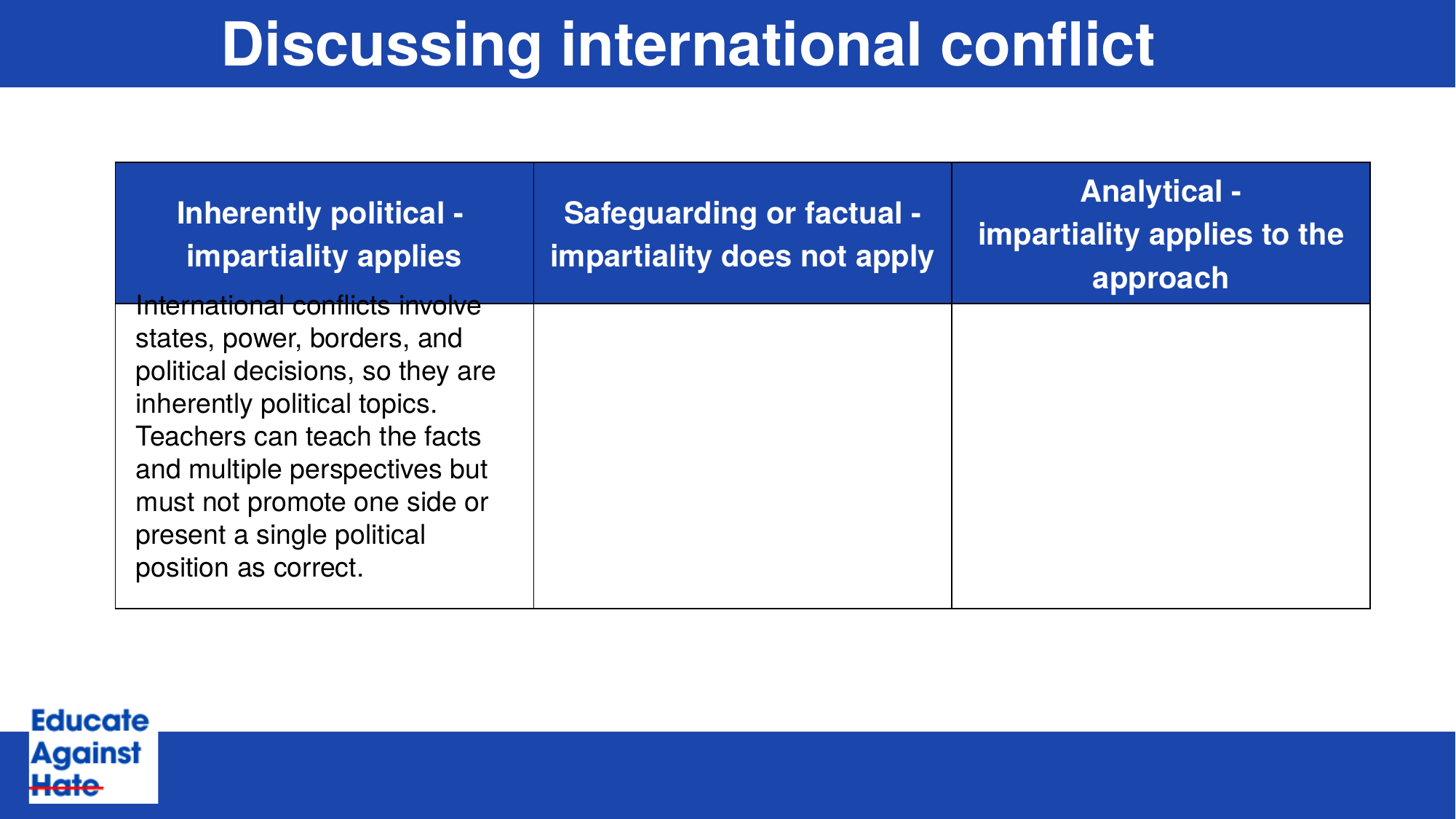

# Discussing international conflict
| Inherently political - impartiality applies | Safeguarding or factual - impartiality does not apply | Analytical - impartiality applies to the approach |
| --- | --- | --- |
|  |  |  |
International conflicts involve states, power, borders, and political decisions, so they are inherently political topics.
Teachers can teach the facts and multiple perspectives but must not promote one side or present a single political position as correct.